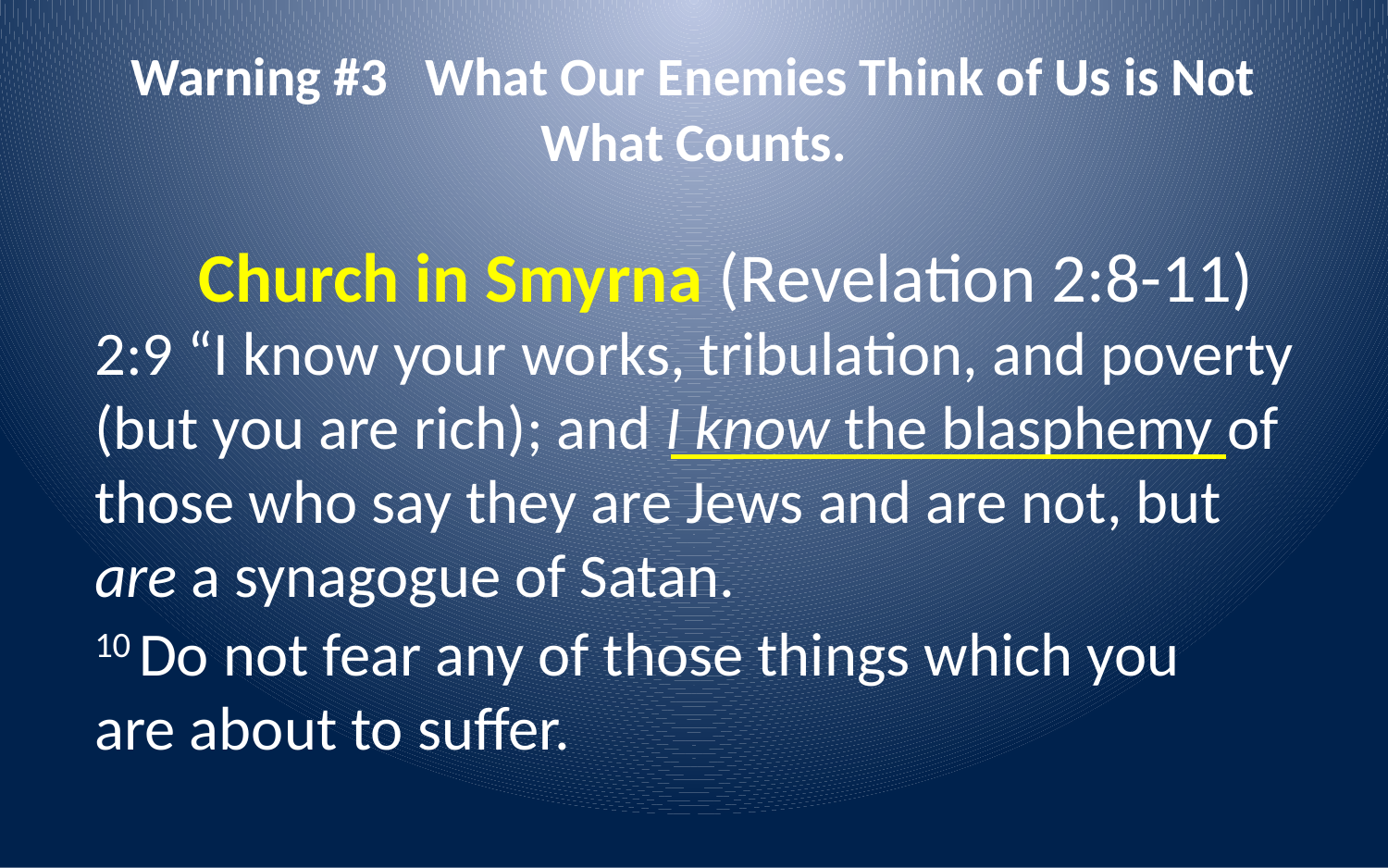

# Warning #3   What Our Enemies Think of Us is Not What Counts.
Church in Smyrna (Revelation 2:8-11)
2:9 “I know your works, tribulation, and poverty (but you are rich); and I know the blasphemy of those who say they are Jews and are not, but are a synagogue of Satan.
10 Do not fear any of those things which you are about to suffer.